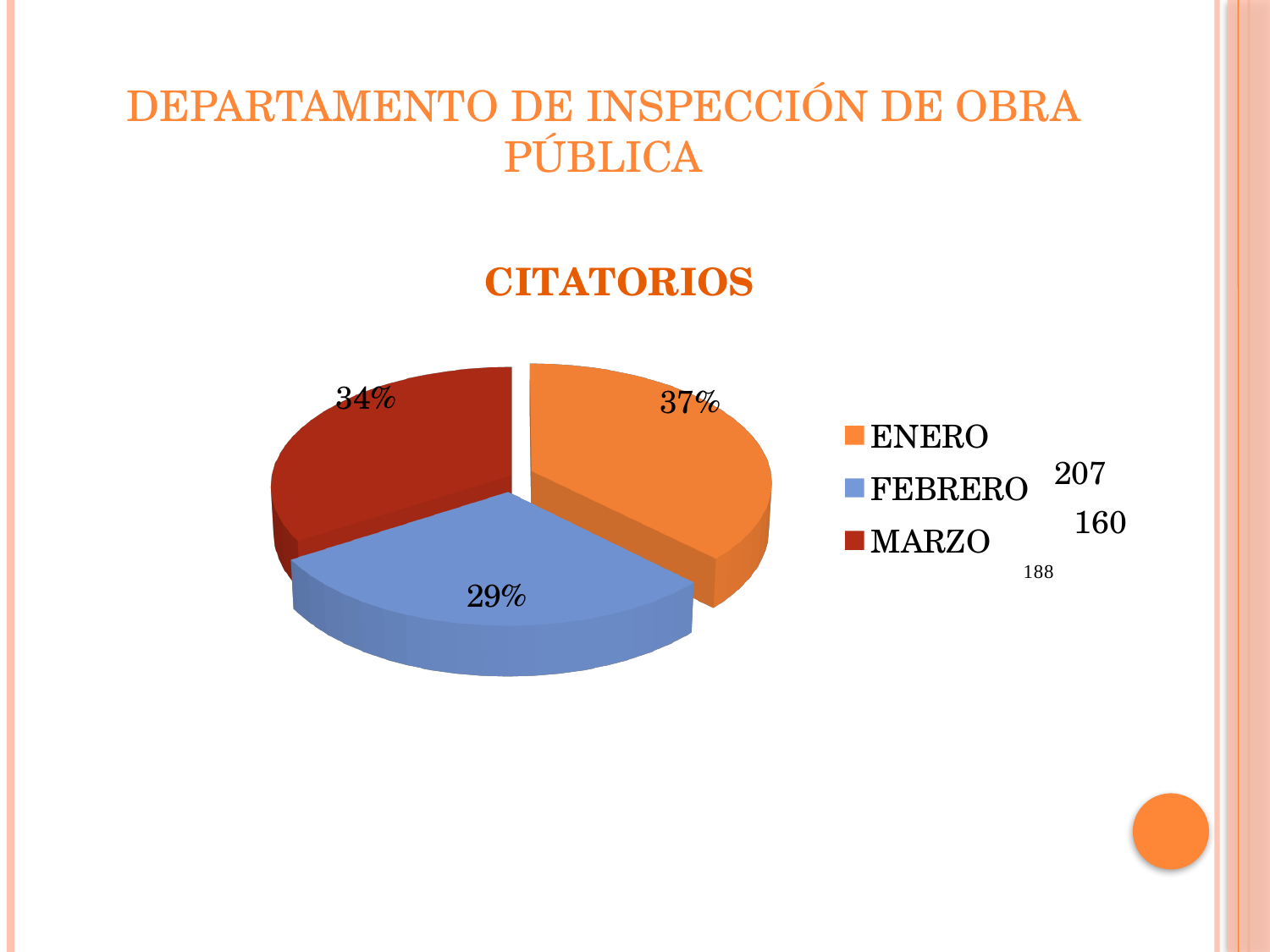

# DEPARTAMENTO DE INSPECCIÓN DE OBRA PÚBLICA

[unsupported chart]

207
160